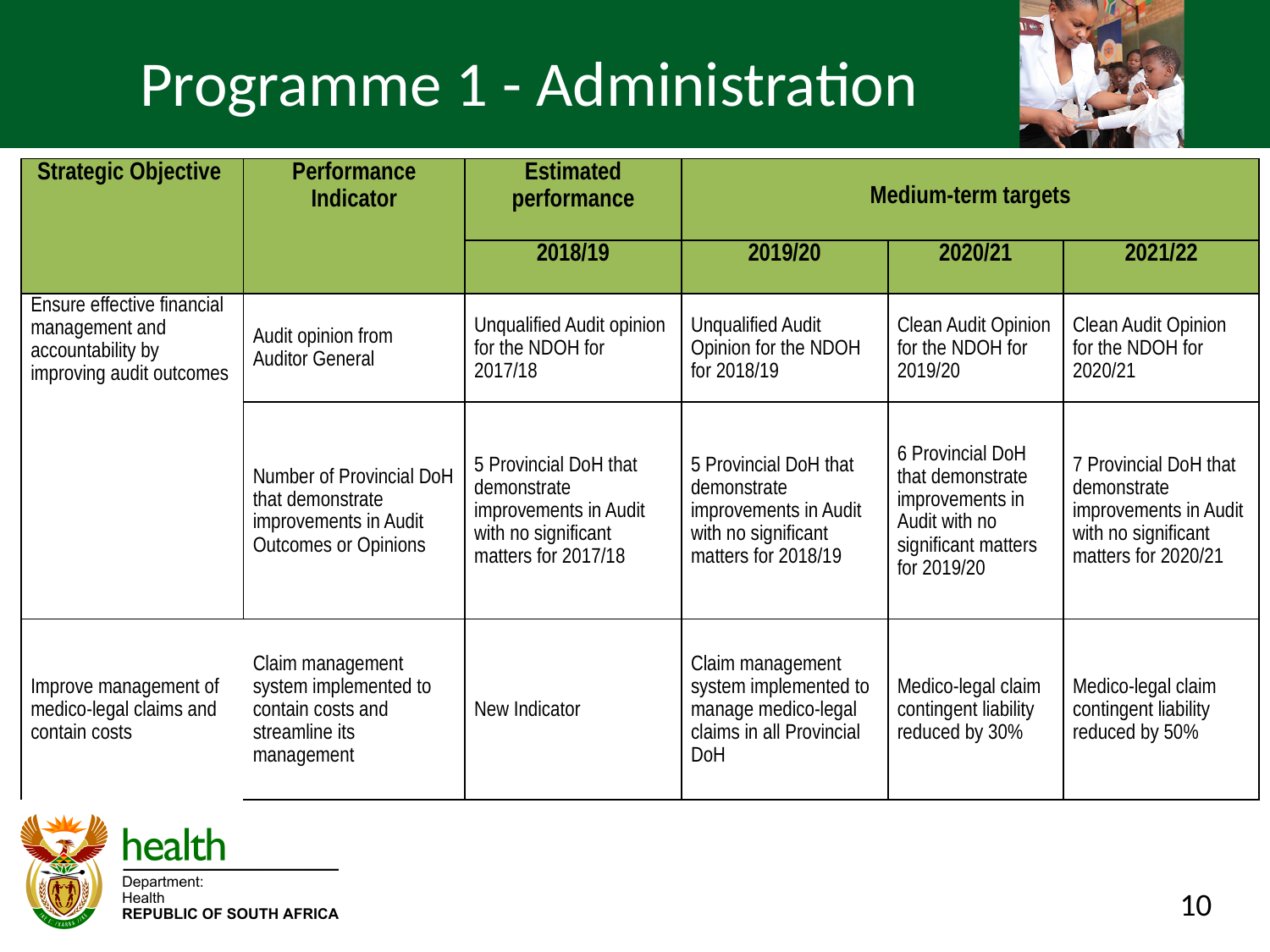

# Programme 1 - Administration
| Strategic Objective | Performance Indicator | Estimated performance | Medium-term targets |  |  |
| --- | --- | --- | --- | --- | --- |
|  |  | 2018/19 | 2019/20 | 2020/21 | 2021/22 |
| Ensure effective financial management and accountability by improving audit outcomes | Audit opinion from Auditor General | Unqualified Audit opinion for the NDOH for 2017/18 | Unqualified Audit Opinion for the NDOH for 2018/19 | Clean Audit Opinion for the NDOH for 2019/20 | Clean Audit Opinion for the NDOH for 2020/21 |
|  | Number of Provincial DoH that demonstrate improvements in Audit Outcomes or Opinions | 5 Provincial DoH that demonstrate improvements in Audit with no significant matters for 2017/18 | 5 Provincial DoH that demonstrate improvements in Audit with no significant matters for 2018/19 | 6 Provincial DoH that demonstrate improvements in Audit with no significant matters for 2019/20 | 7 Provincial DoH that demonstrate improvements in Audit with no significant matters for 2020/21 |
| Improve management of medico-legal claims and contain costs | Claim management system implemented to contain costs and streamline its management | New Indicator | Claim management system implemented to manage medico-legal claims in all Provincial DoH | Medico-legal claim contingent liability reduced by 30% | Medico-legal claim contingent liability reduced by 50% |
10